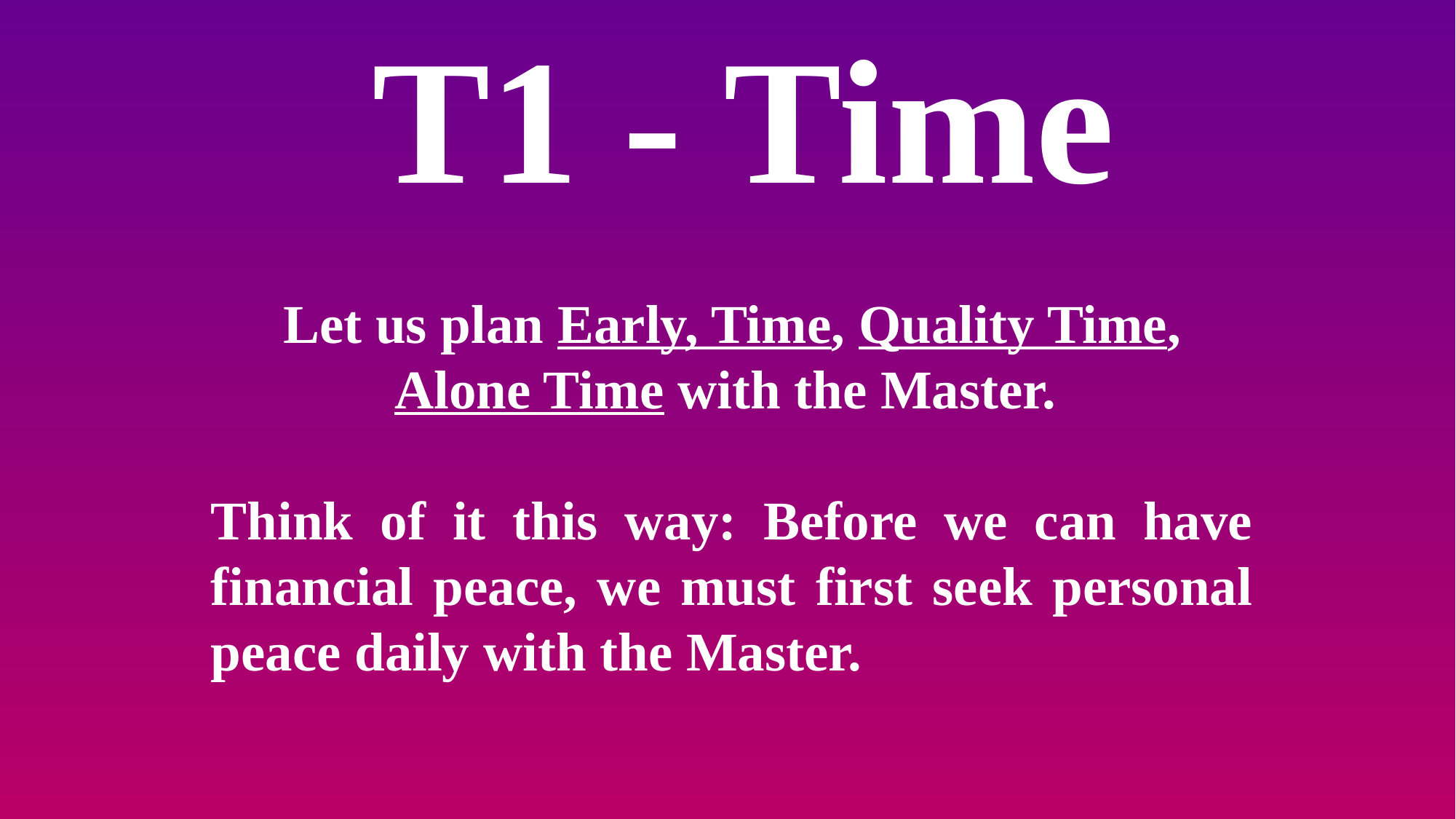

T1 - Time
Let us plan Early, Time, Quality Time, Alone Time with the Master.

Think of it this way: Before we can have financial peace, we must first seek personal peace daily with the Master.